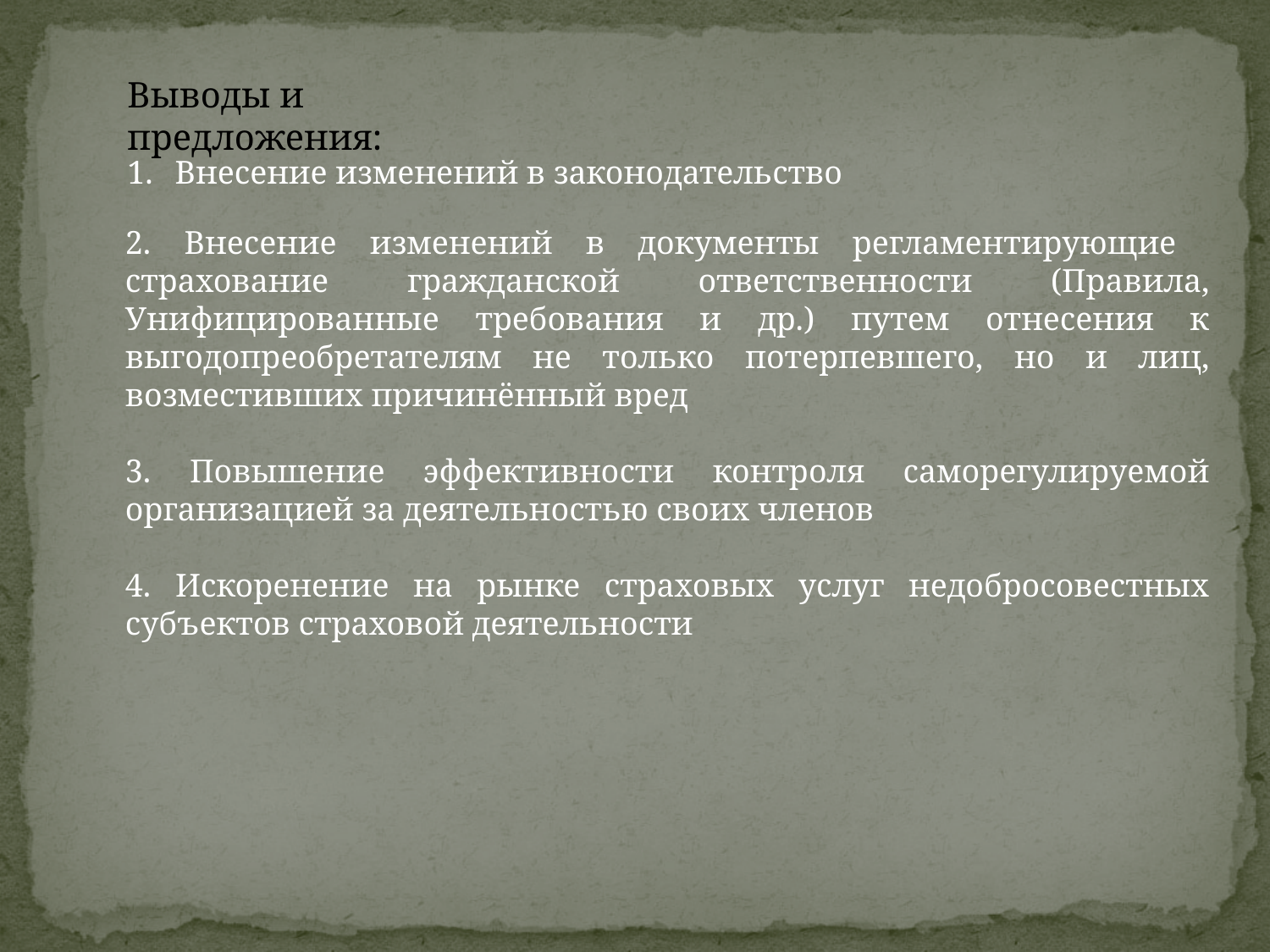

Выводы и предложения:
Внесение изменений в законодательство
2. Внесение изменений в документы регламентирующие  страхование гражданской ответственности (Правила, Унифицированные требования и др.) путем отнесения к выгодопреобретателям не только потерпевшего, но и лиц, возместивших причинённый вред

3. Повышение эффективности контроля саморегулируемой организацией за деятельностью своих членов

4. Искоренение на рынке страховых услуг недобросовестных субъектов страховой деятельности